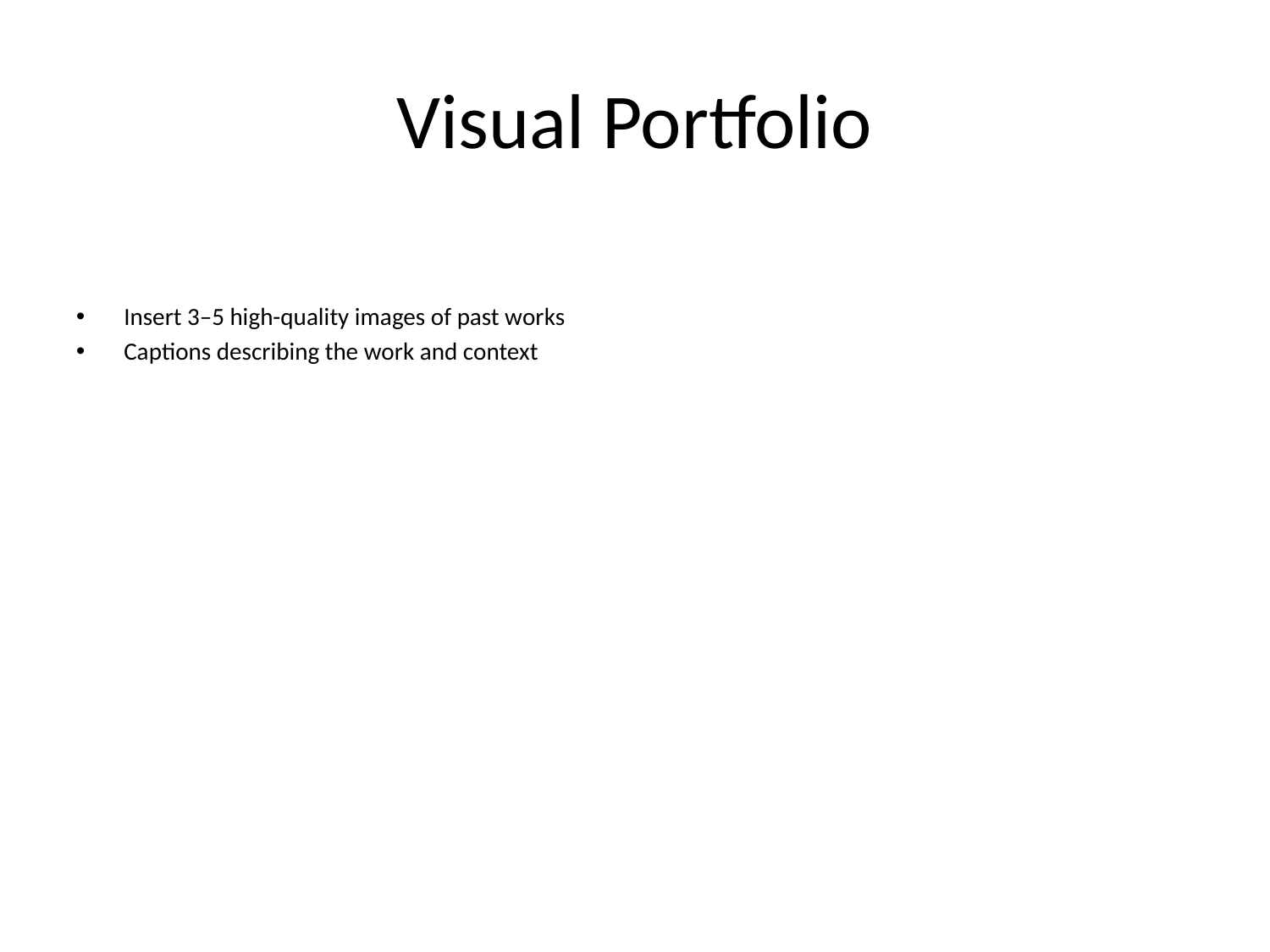

# Visual Portfolio

Insert 3–5 high-quality images of past works
Captions describing the work and context